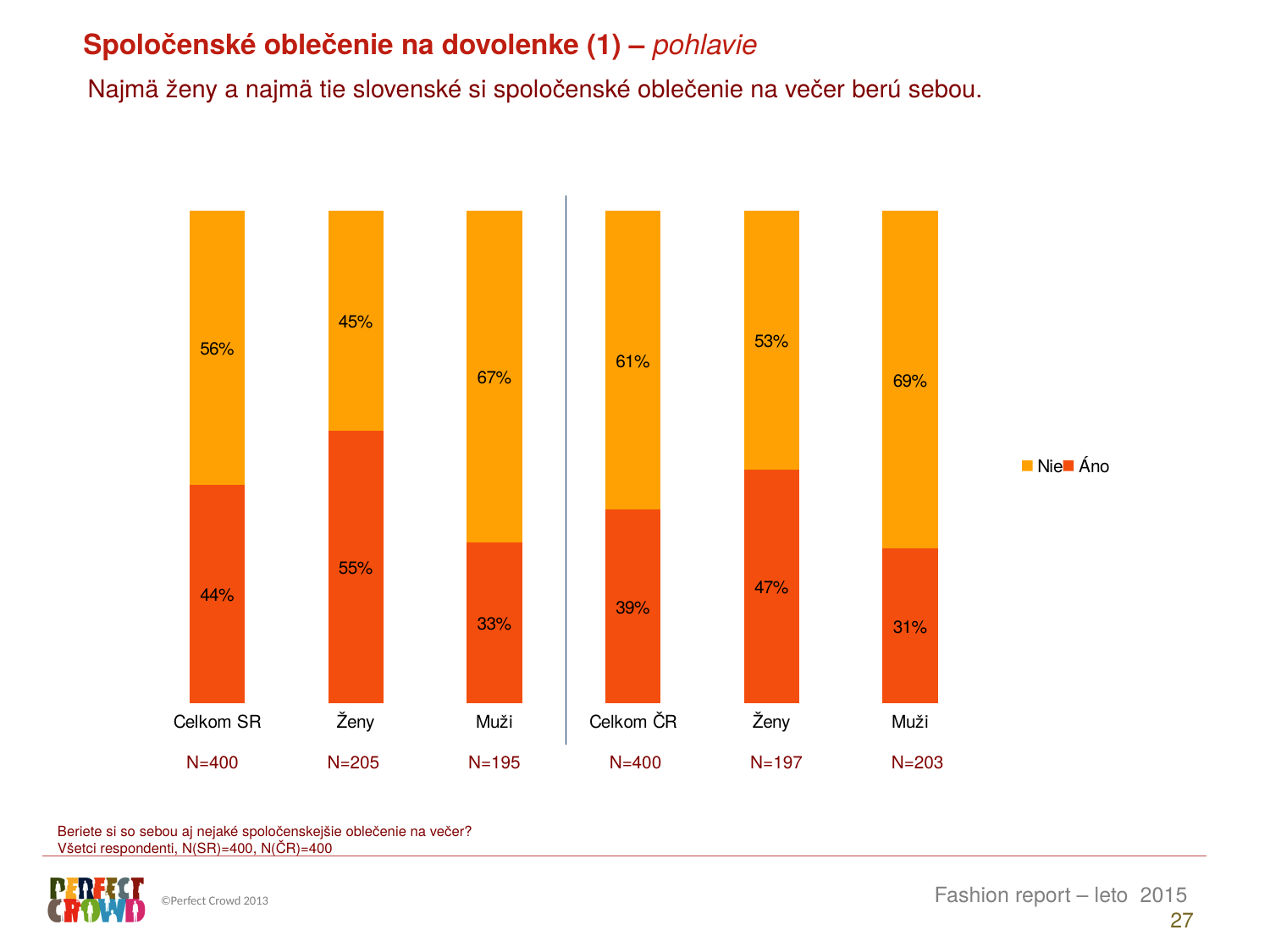

Spoločenské oblečenie na dovolenke (1) – pohlavie
Najmä ženy a najmä tie slovenské si spoločenské oblečenie na večer berú sebou.

### Chart

| Category | Áno | Nie |
|---|---|---|
| Celkom SR | 44.324111424095456 | 55.675888575904544 |
| Ženy | 55.40287160835793 | 44.597128391642066 |
| Muži | 32.63489589603401 | 67.36510410396598 |
| Celkom ČR | 39.367040646405435 | 60.632959353594565 |
| Ženy | 47.483200580718574 | 52.51679941928143 |
| Muži | 31.47754342994388 | 68.52245657005611 |
| N=400 | N=205 | N=195 | N=400 | N=197 | N=203 |
| --- | --- | --- | --- | --- | --- |
Beriete si so sebou aj nejaké spoločenskejšie oblečenie na večer?
Všetci respondenti, N(SR)=400, N(ČR)=400